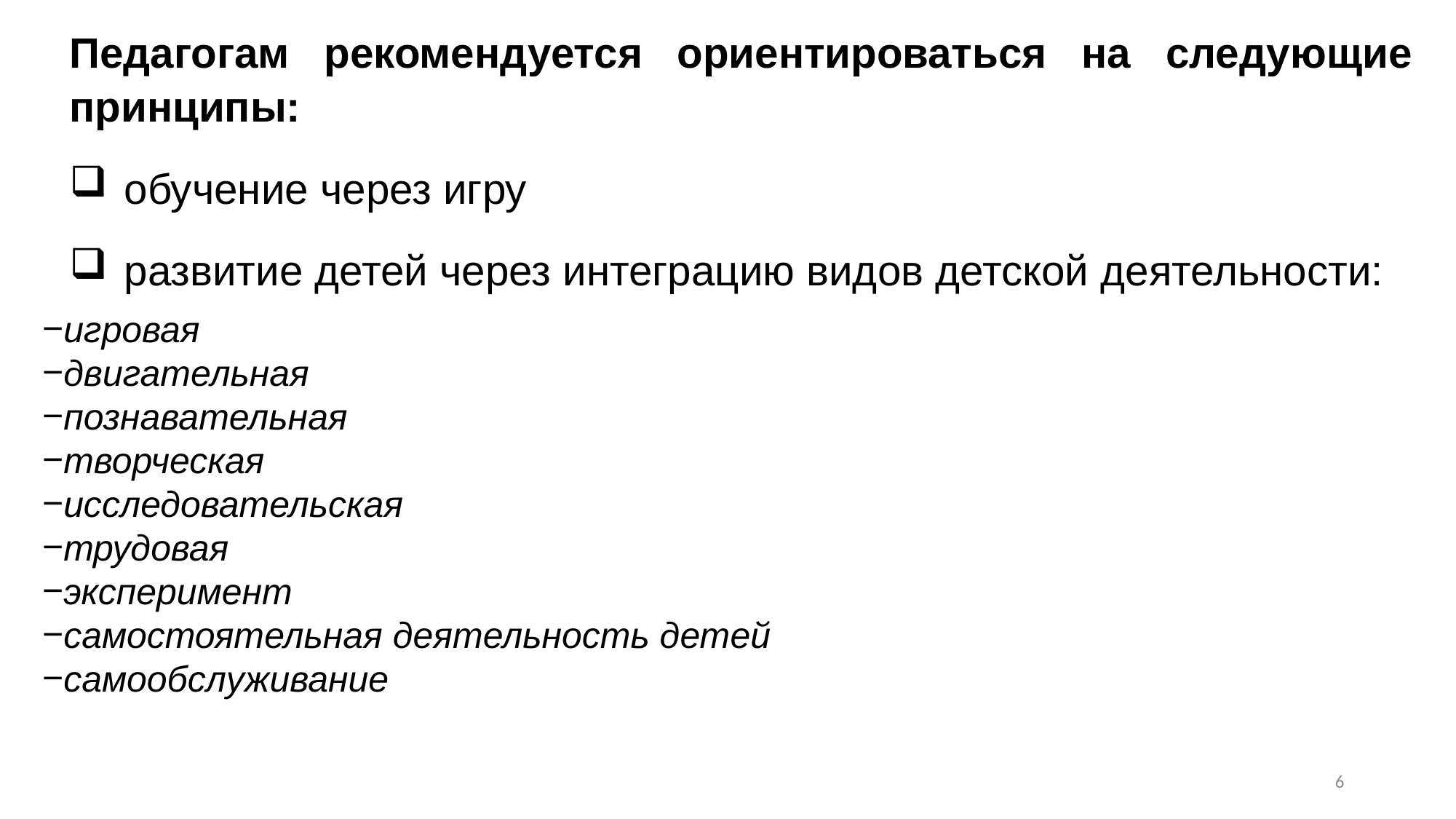

Педагогам рекомендуется ориентироваться на следующие принципы:
обучение через игру
развитие детей через интеграцию видов детской деятельности:
игровая
двигательная
познавательная
творческая
исследовательская
трудовая
эксперимент
самостоятельная деятельность детей
самообслуживание

6